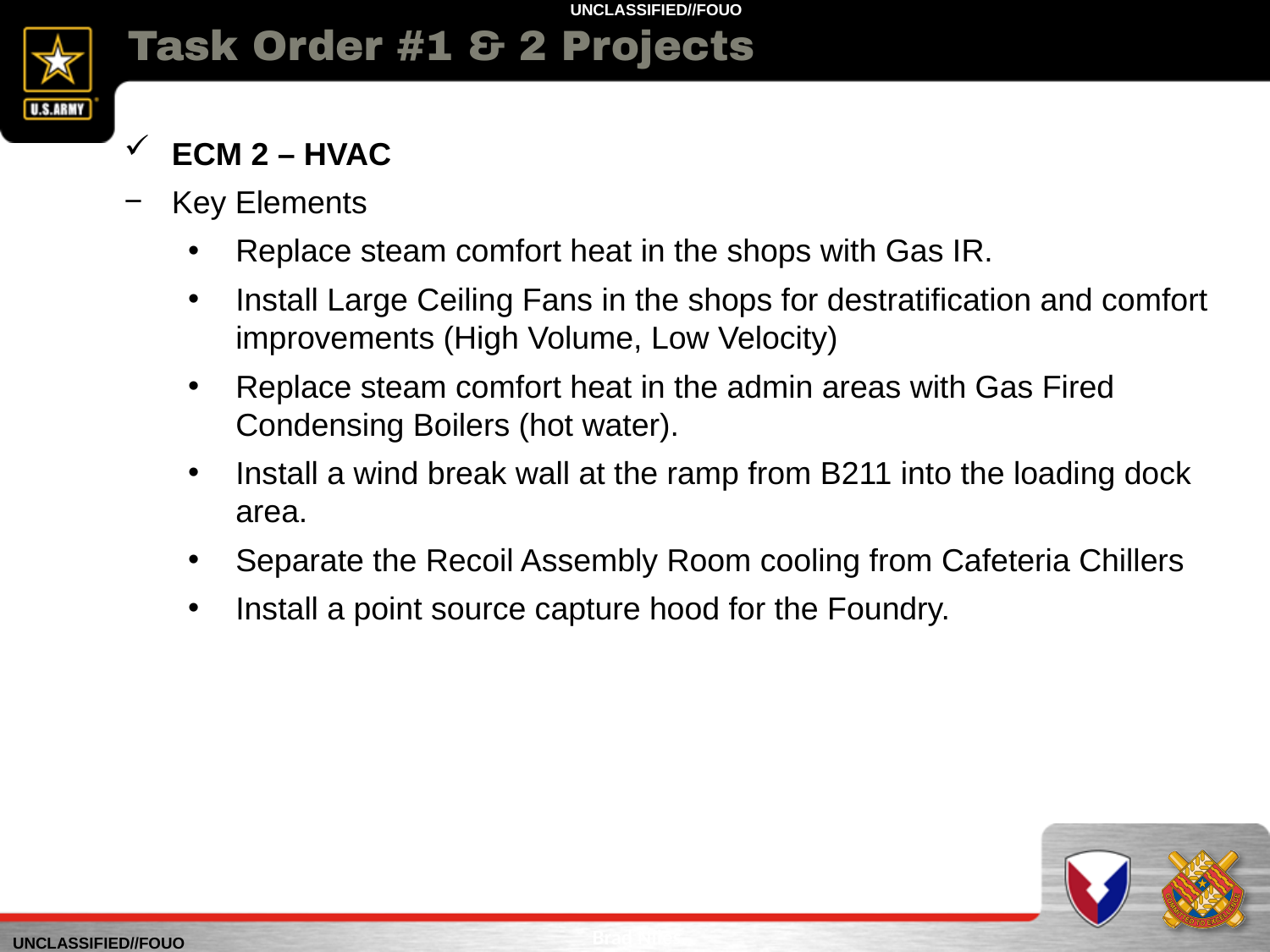

Task Order #1 & 2 Projects
ECM 2 – HVAC
Key Elements
Replace steam comfort heat in the shops with Gas IR.
Install Large Ceiling Fans in the shops for destratification and comfort improvements (High Volume, Low Velocity)
Replace steam comfort heat in the admin areas with Gas Fired Condensing Boilers (hot water).
Install a wind break wall at the ramp from B211 into the loading dock area.
Separate the Recoil Assembly Room cooling from Cafeteria Chillers
Install a point source capture hood for the Foundry.
Brad Niles